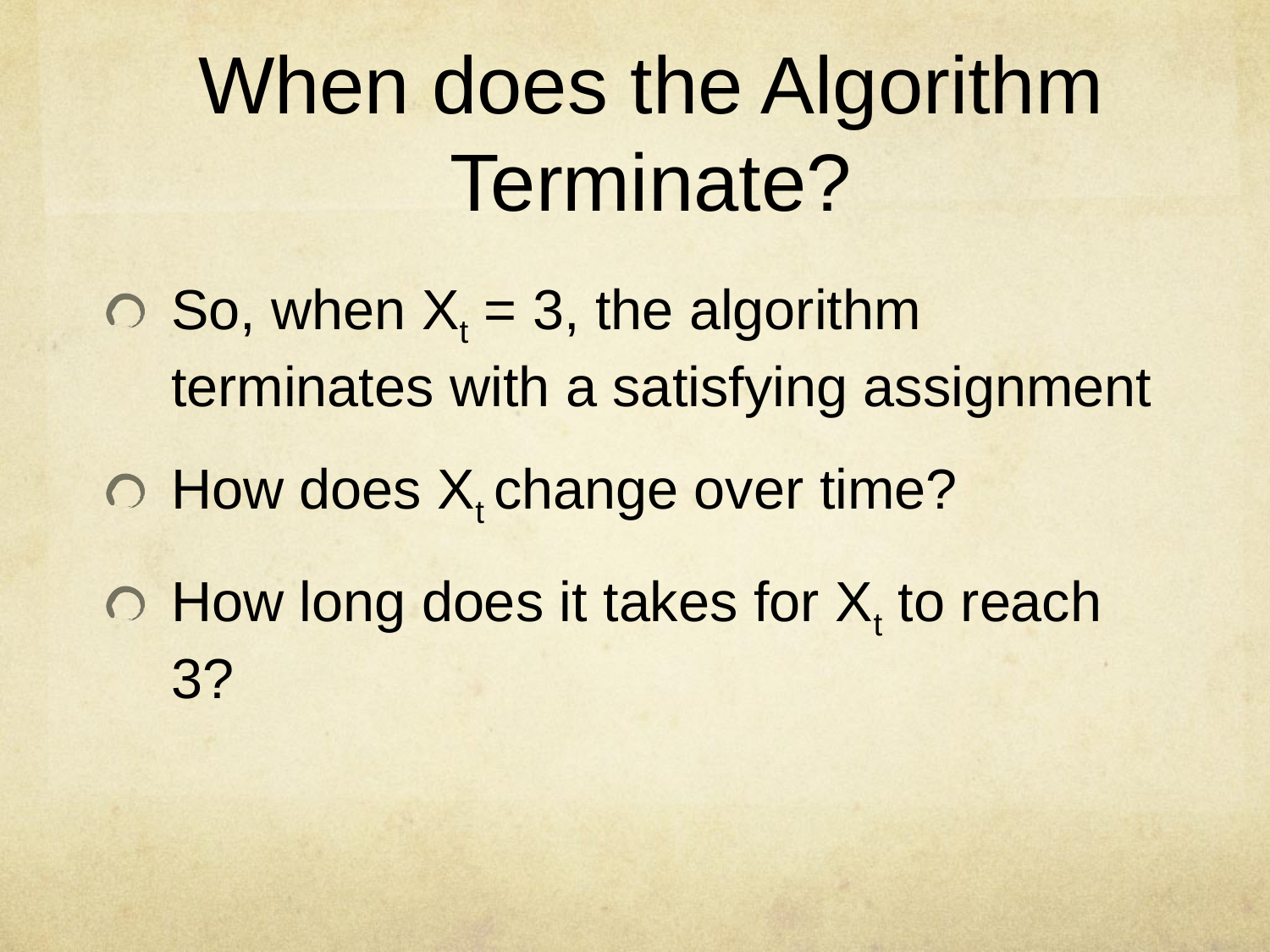

# When does the Algorithm Terminate?
So, when Xt = 3, the algorithm terminates with a satisfying assignment
How does Xt change over time?
How long does it takes for Xt to reach 3?